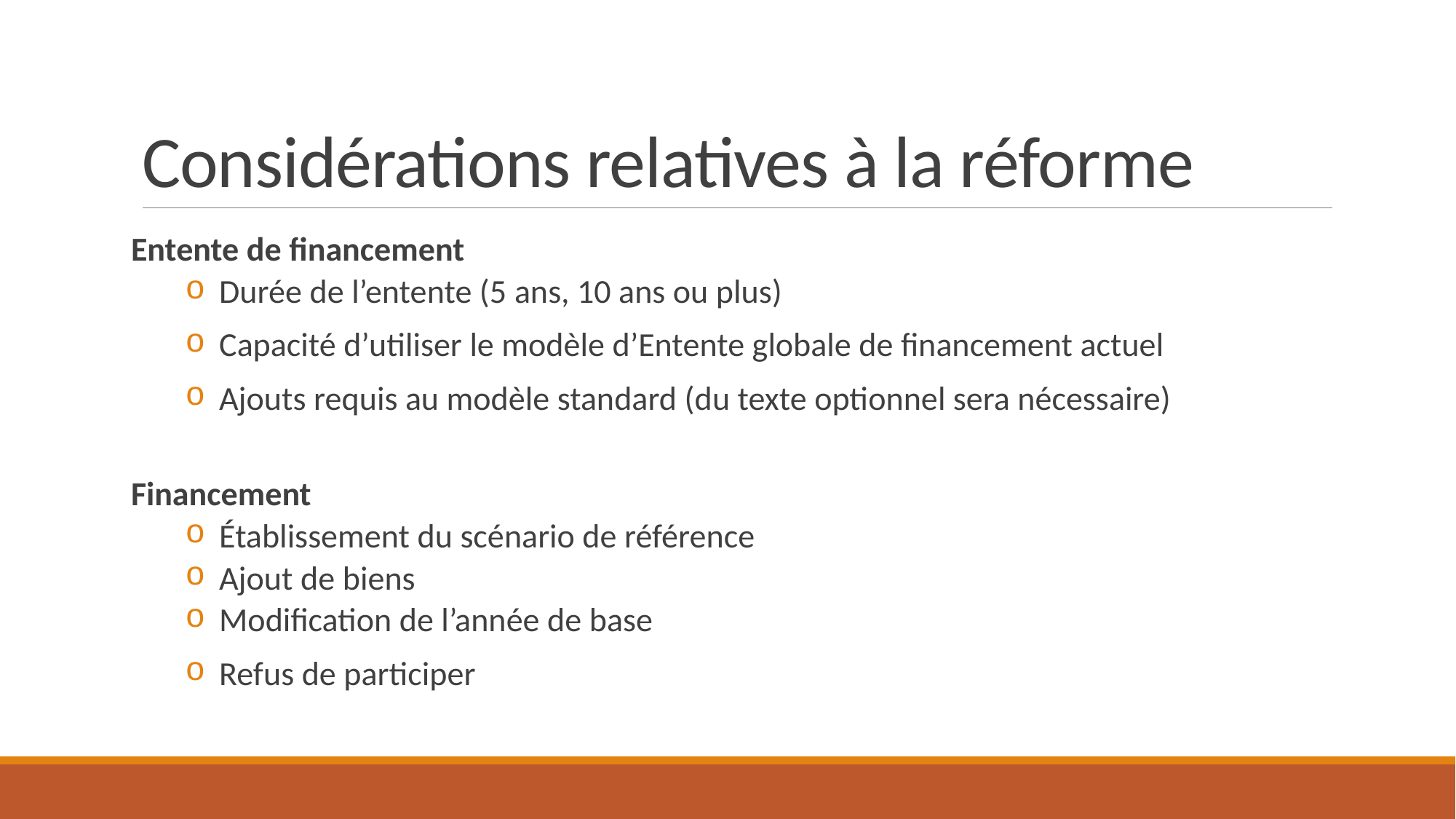

# Considérations relatives à la réforme
Entente de financement
Durée de l’entente (5 ans, 10 ans ou plus)
Capacité d’utiliser le modèle d’Entente globale de financement actuel
Ajouts requis au modèle standard (du texte optionnel sera nécessaire)

Financement
Établissement du scénario de référence
Ajout de biens
Modification de l’année de base
Refus de participer